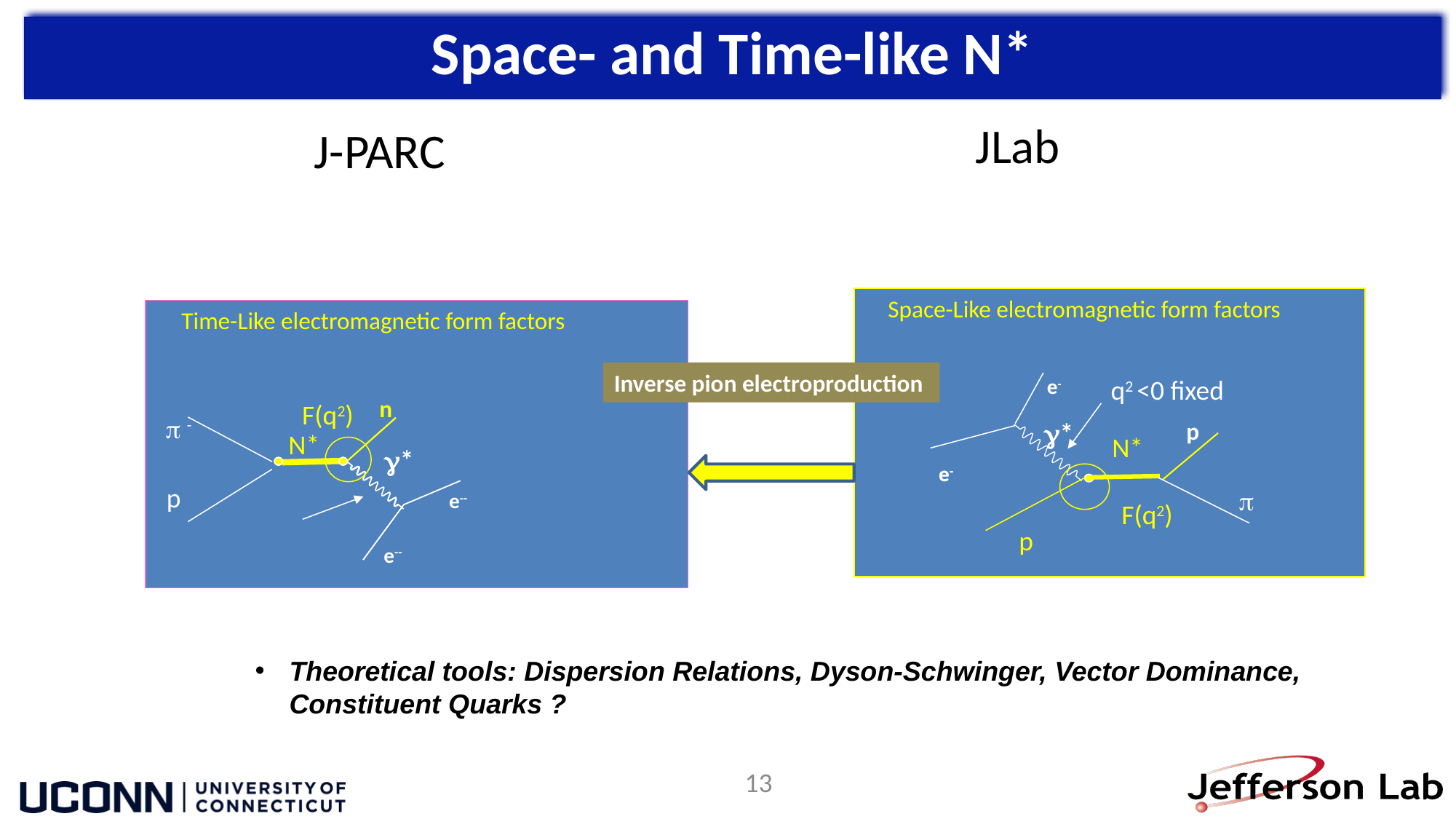

Space- and Time-like N*
JLab
J-PARC

Space-Like electromagnetic form factors

Time-Like electromagnetic form factors

Inverse pion electroproduction
 q2 <0 fixed
e-

n
F(q2)

π -

p
γ*

N*
N*

γ*

e-
e-

p

π

e--
F(q2)

p
e--

Theoretical tools: Dispersion Relations, Dyson-Schwinger, Vector Dominance, Constituent Quarks ?
13